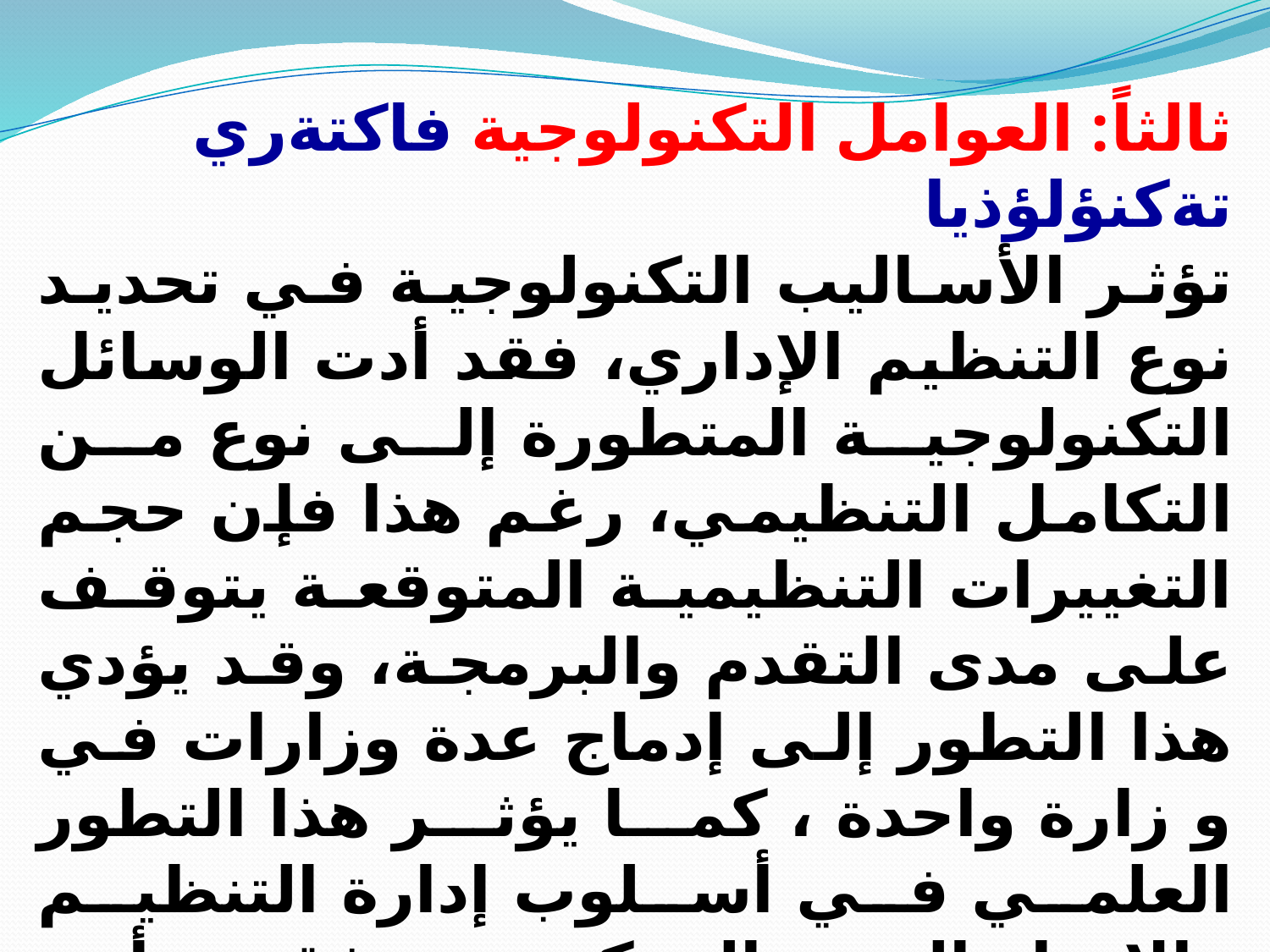

ثالثاً: العوامل التكنولوجیة فاكتةري تةكنؤلؤذيا
تؤثر الأسالیب التكنولوجیة في تحدید نوع التنظیم الإداري، فقد أدت الوسائل التكنولوجیة المتطورة إلى نوع من التكامل التنظیمي، رغم هذا فإن حجم التغییرات التنظیمیة المتوقعة یتوقف على مدى التقدم والبرمجة، وقد یؤدي هذا التطور إلى إدماج عدة وزارات في و زارة واحدة ، كما یؤثر هذا التطور العلمي في أسلوب إدارة التنظیم والاتجاه إلى المركزیة، فقد أدى الكمبیوتر والإنترنت إلى إضعاف الحاجة إلى لامركزیة إتخاذ القرارات بسبب قدرته على تجمیع وتشغیل البیانات.